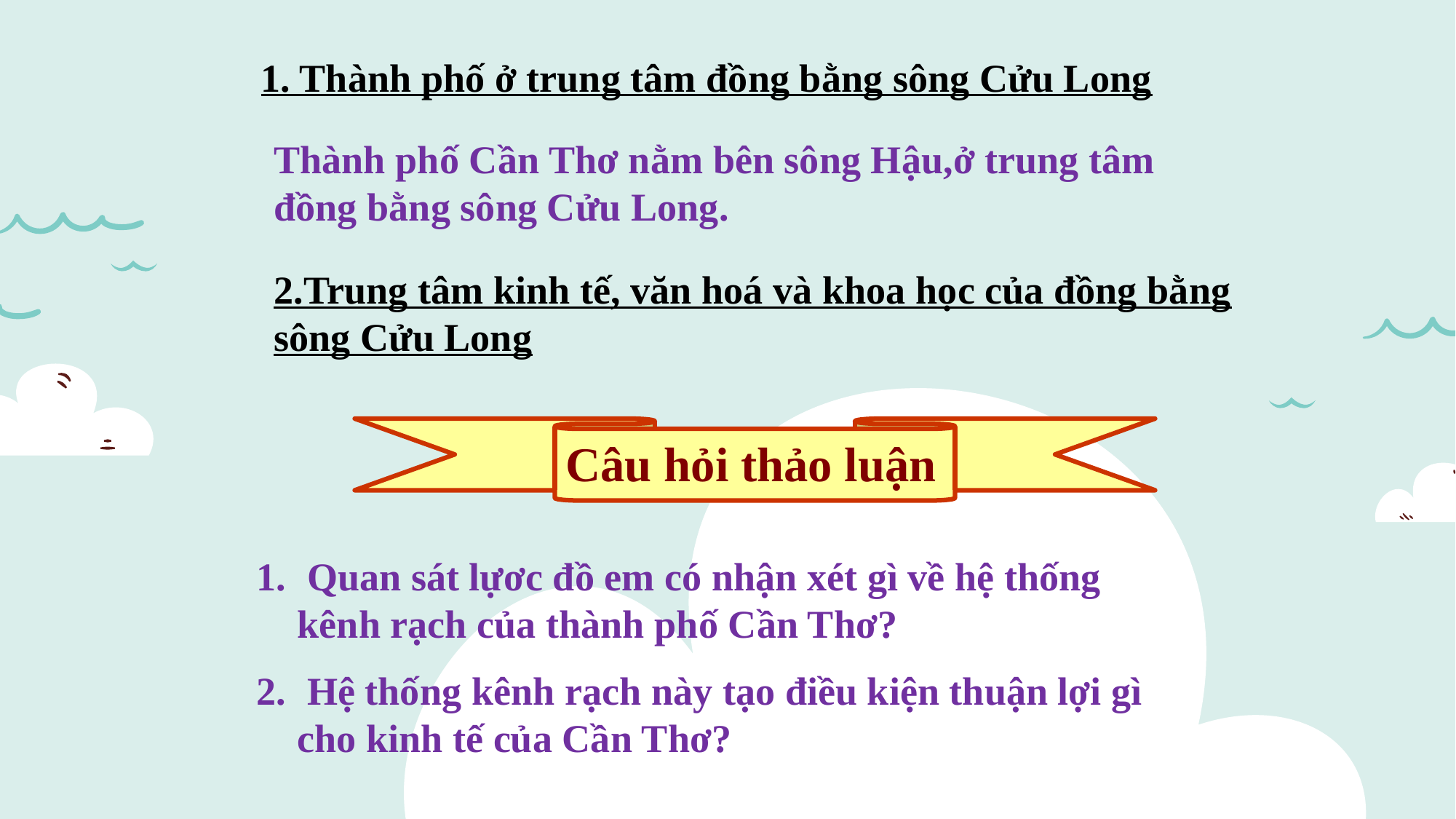

1. Thành phố ở trung tâm đồng bằng sông Cửu Long
Thành phố Cần Thơ nằm bên sông Hậu,ở trung tâm đồng bằng sông Cửu Long.
2.Trung tâm kinh tế, văn hoá và khoa học của đồng bằng sông Cửu Long

Câu hỏi thảo luận
 Quan sát lựơc đồ em có nhận xét gì về hệ thống kênh rạch của thành phố Cần Thơ?
 Hệ thống kênh rạch này tạo điều kiện thuận lợi gì cho kinh tế của Cần Thơ?